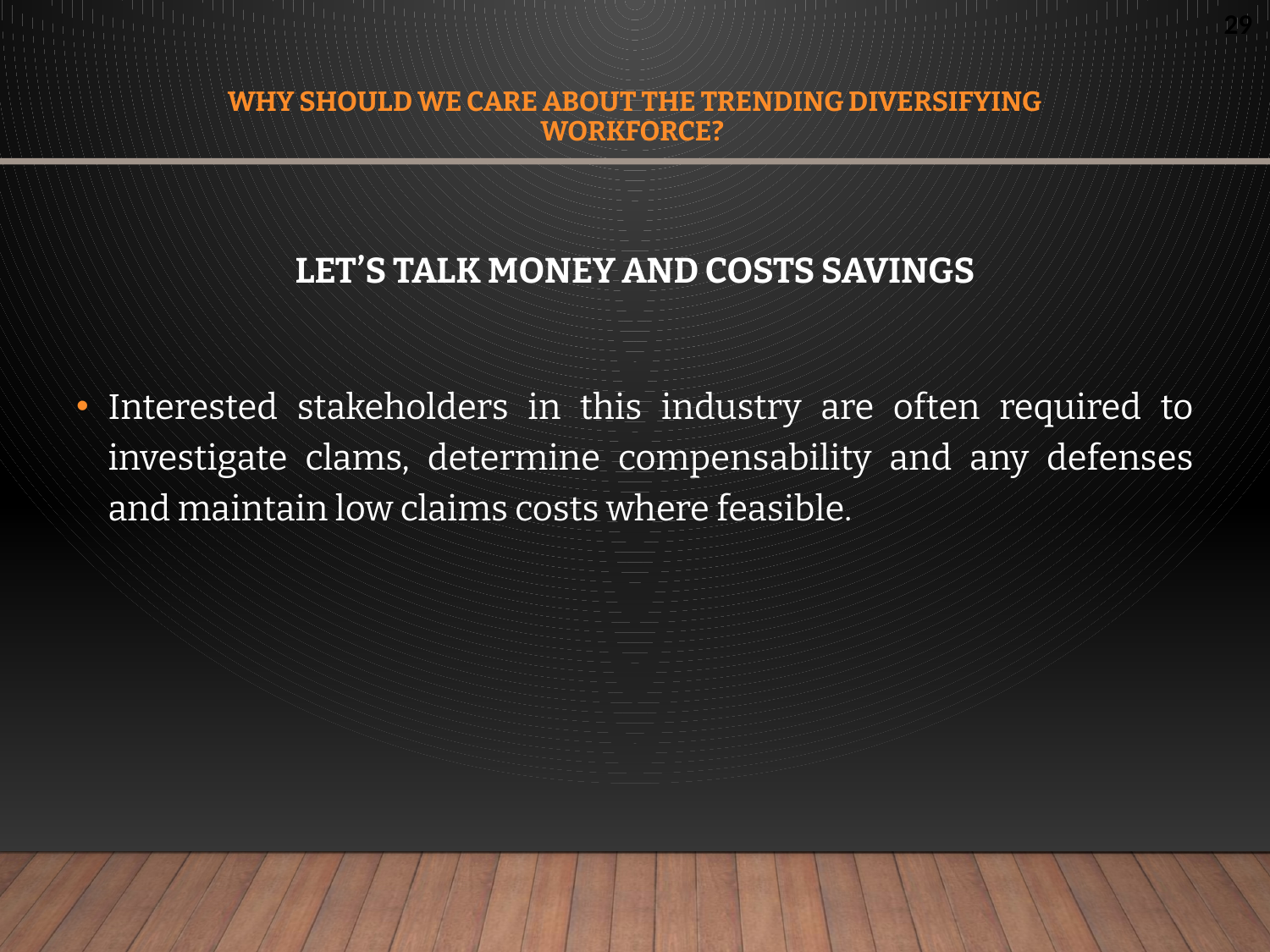

# Why should we care about the trending diversifying workforce?
LET’S TALK MONEY AND COSTS SAVINGS

Interested stakeholders in this industry are often required to investigate clams, determine compensability and any defenses and maintain low claims costs where feasible.